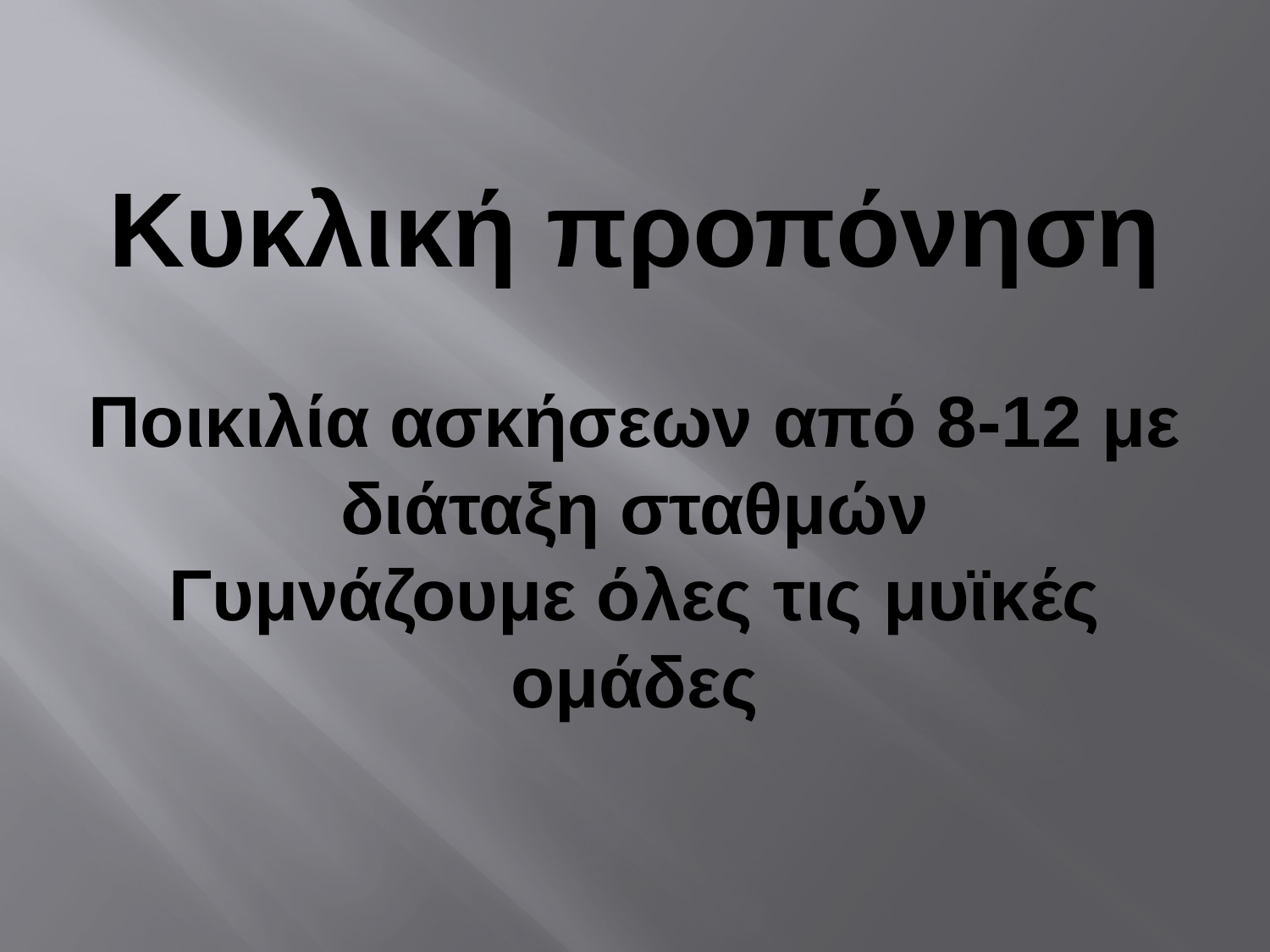

# Κυκλική προπόνηση Ποικιλία ασκήσεων από 8-12 με διάταξη σταθμών Γυμνάζουμε όλες τις μυϊκές ομάδες